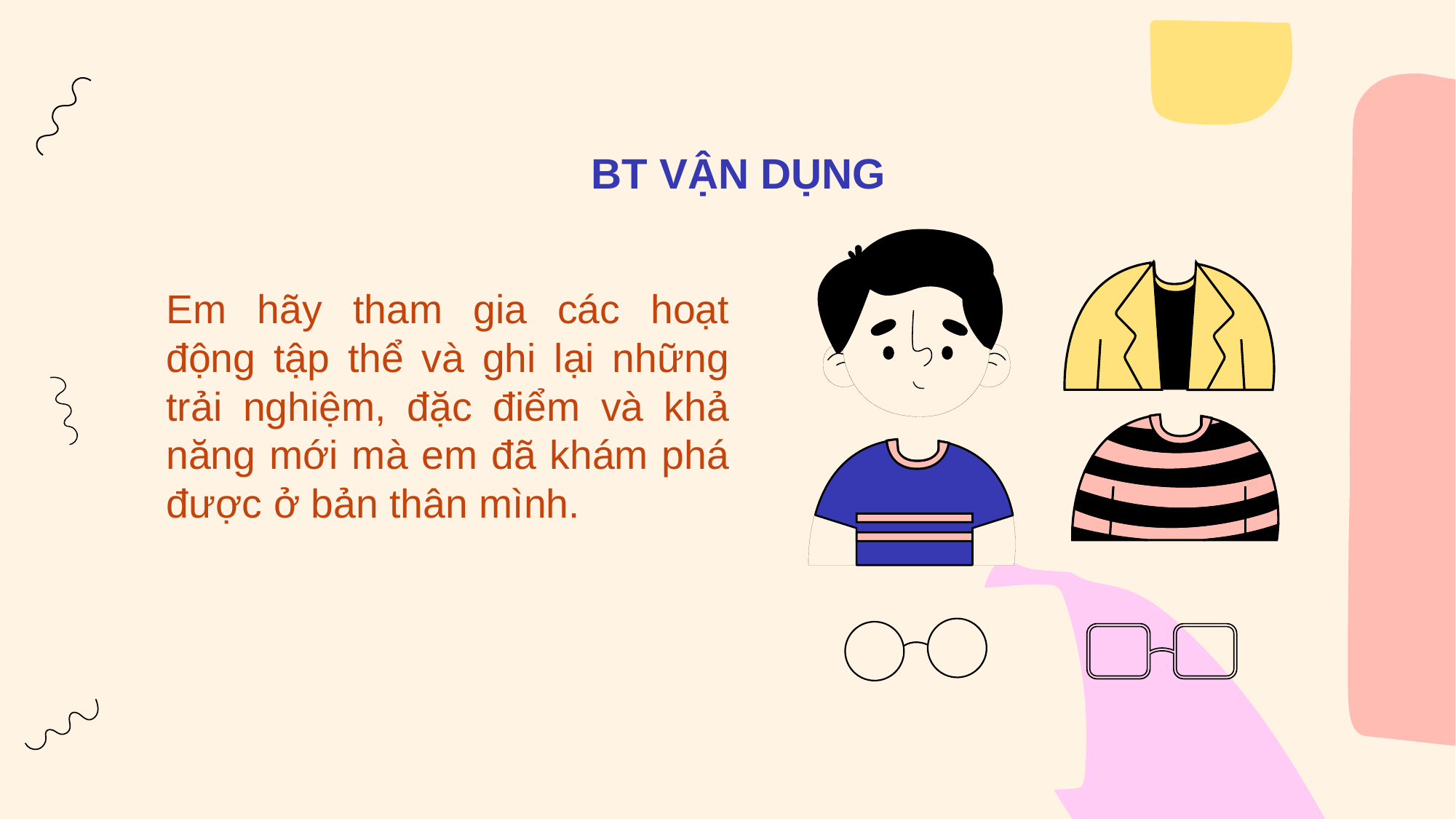

# BT VẬN DỤNG

Em hãy tham gia các hoạt động tập thể và ghi lại những trải nghiệm, đặc điểm và khả năng mới mà em đã khám phá được ở bản thân mình.